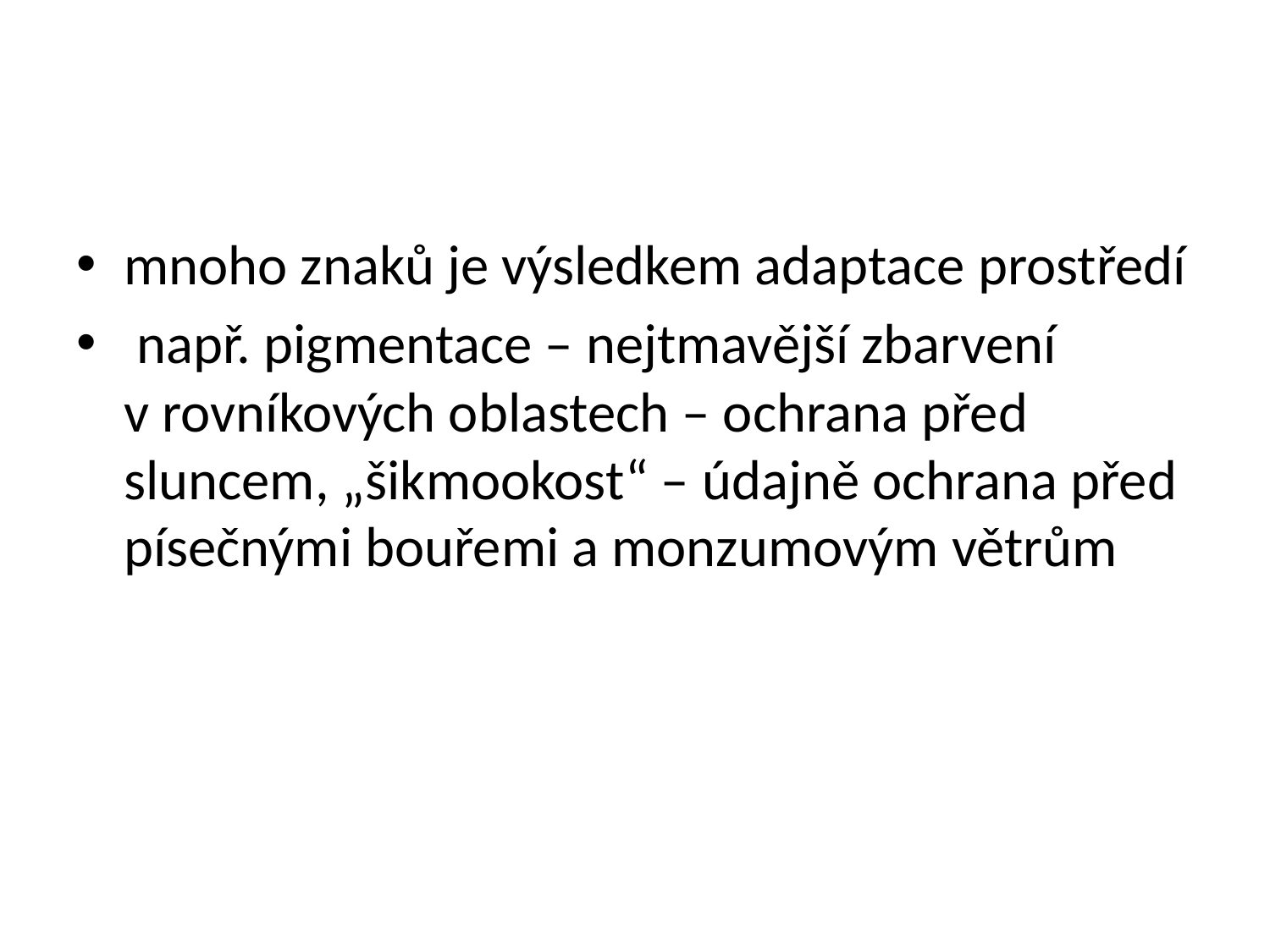

#
mnoho znaků je výsledkem adaptace prostředí
 např. pigmentace – nejtmavější zbarvení v rovníkových oblastech – ochrana před sluncem, „šikmookost“ – údajně ochrana před písečnými bouřemi a monzumovým větrům